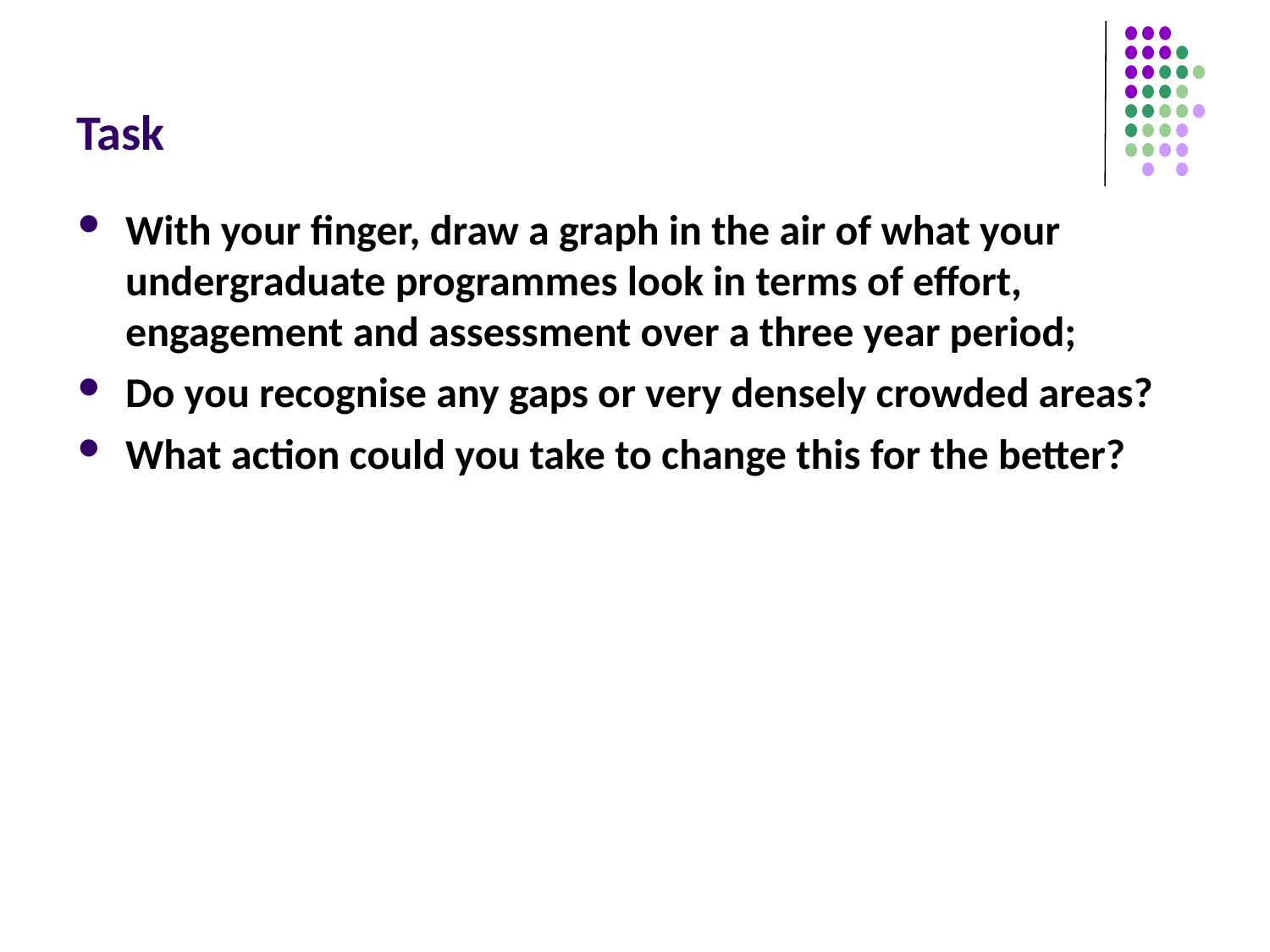

# Task
With your finger, draw a graph in the air of what your undergraduate programmes look in terms of effort, engagement and assessment over a three year period;
Do you recognise any gaps or very densely crowded areas?
What action could you take to change this for the better?